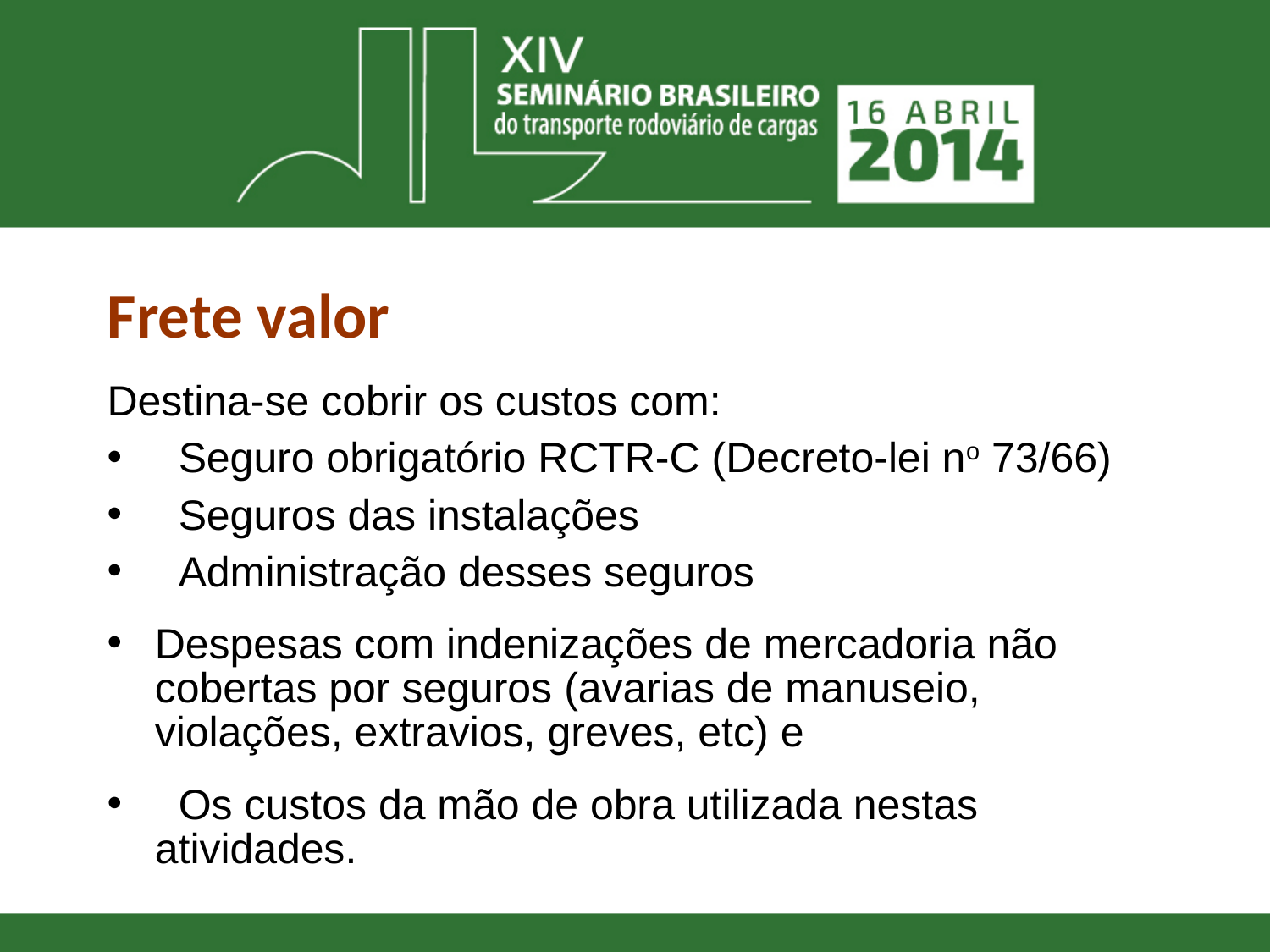

Frete valor

Destina-se cobrir os custos com:
  Seguro obrigatório RCTR-C (Decreto-lei no 73/66)
  Seguros das instalações
  Administração desses seguros
Despesas com indenizações de mercadoria não cobertas por seguros (avarias de manuseio, violações, extravios, greves, etc) e
  Os custos da mão de obra utilizada nestas atividades.